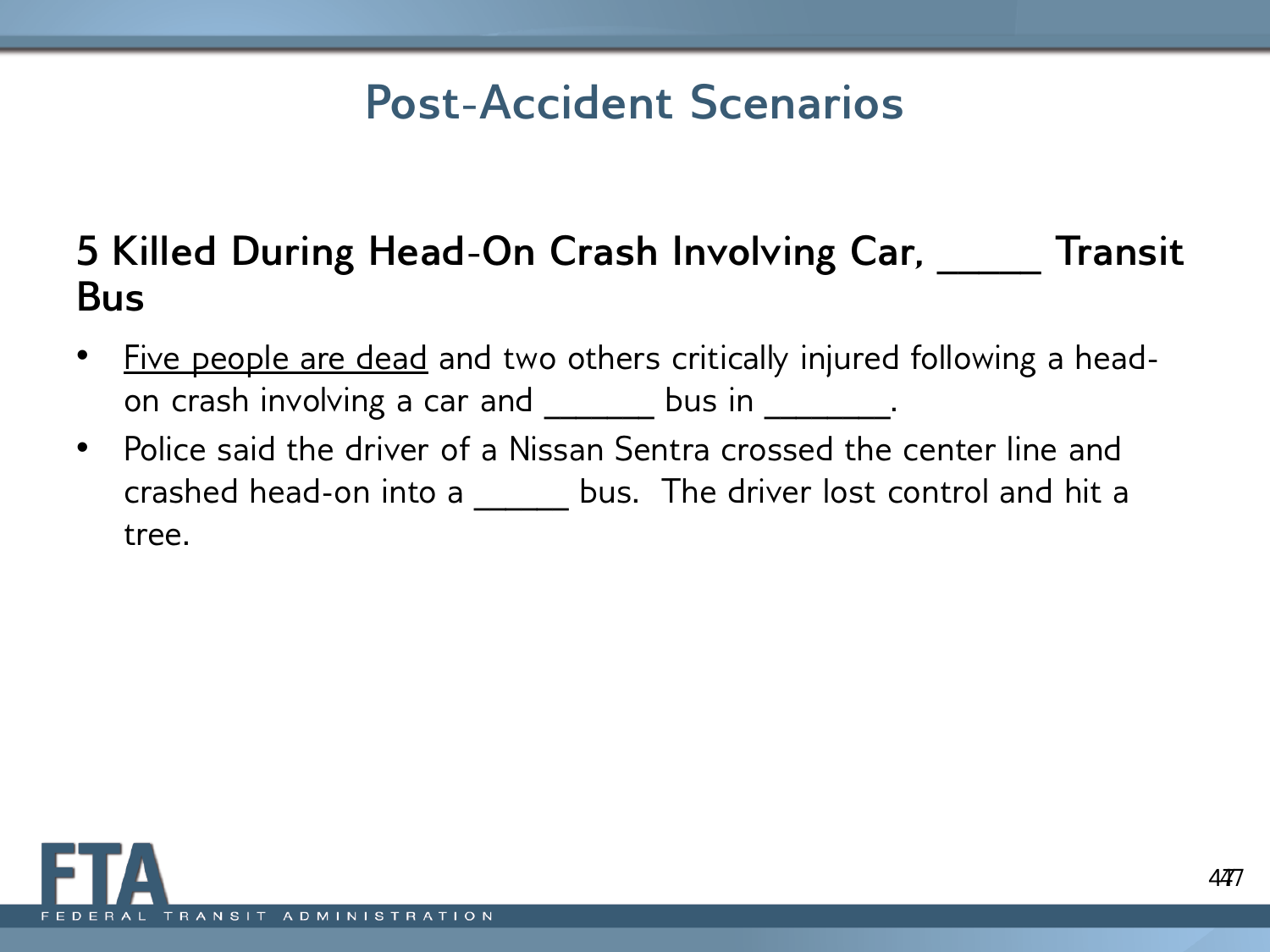

# Post-Accident Scenarios
5 Killed During Head-On Crash Involving Car, _____ Transit Bus
Five people are dead and two others critically injured following a head-on crash involving a car and _______ bus in ________.
Police said the driver of a Nissan Sentra crossed the center line and crashed head-on into a ______ bus.  The driver lost control and hit a tree.
47